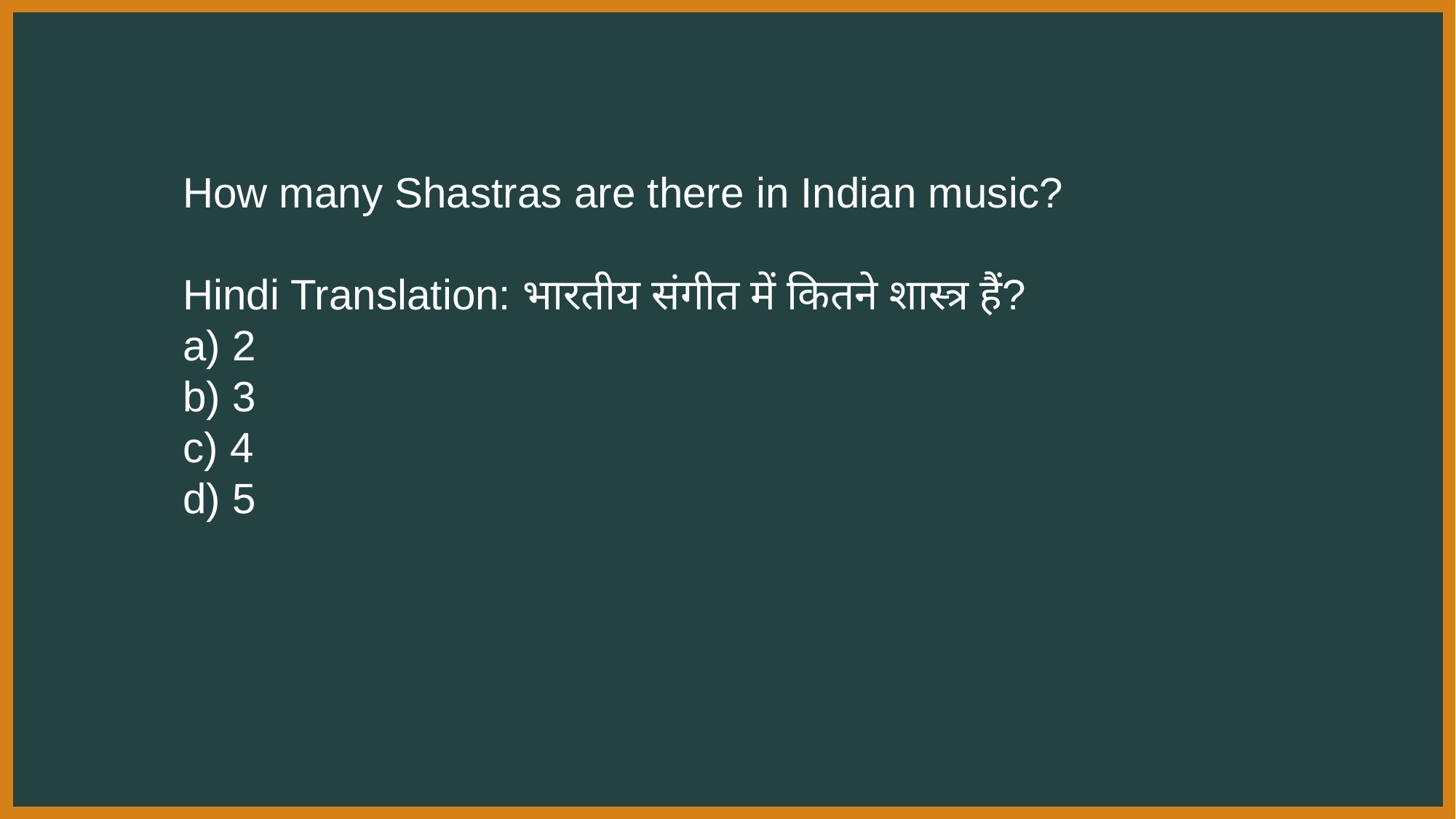

How many Shastras are there in Indian music?

Hindi Translation: भारतीय संगीत में कितने शास्त्र हैं?
a) 2
b) 3
c) 4
d) 5